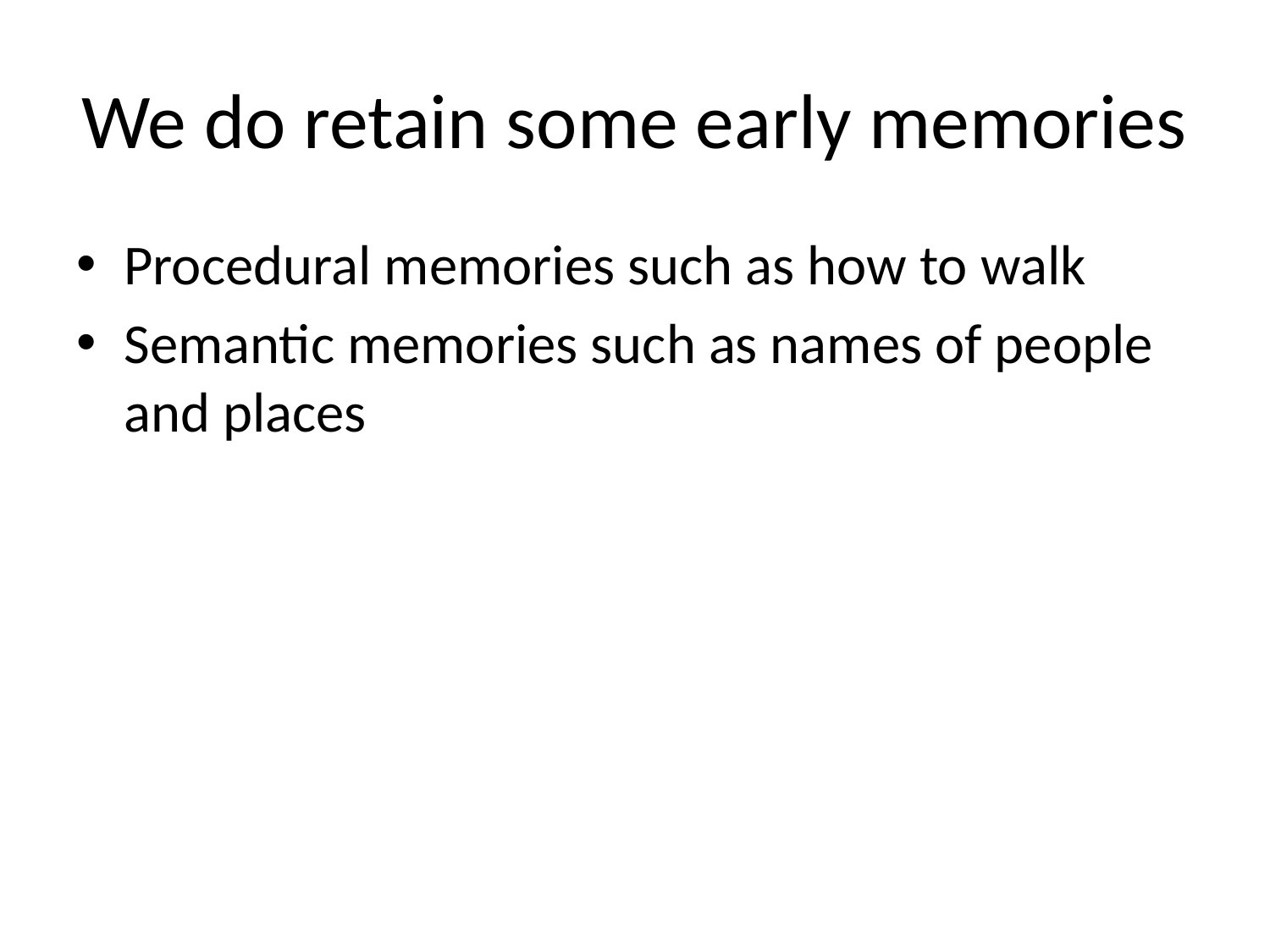

# We do retain some early memories
Procedural memories such as how to walk
Semantic memories such as names of people and places